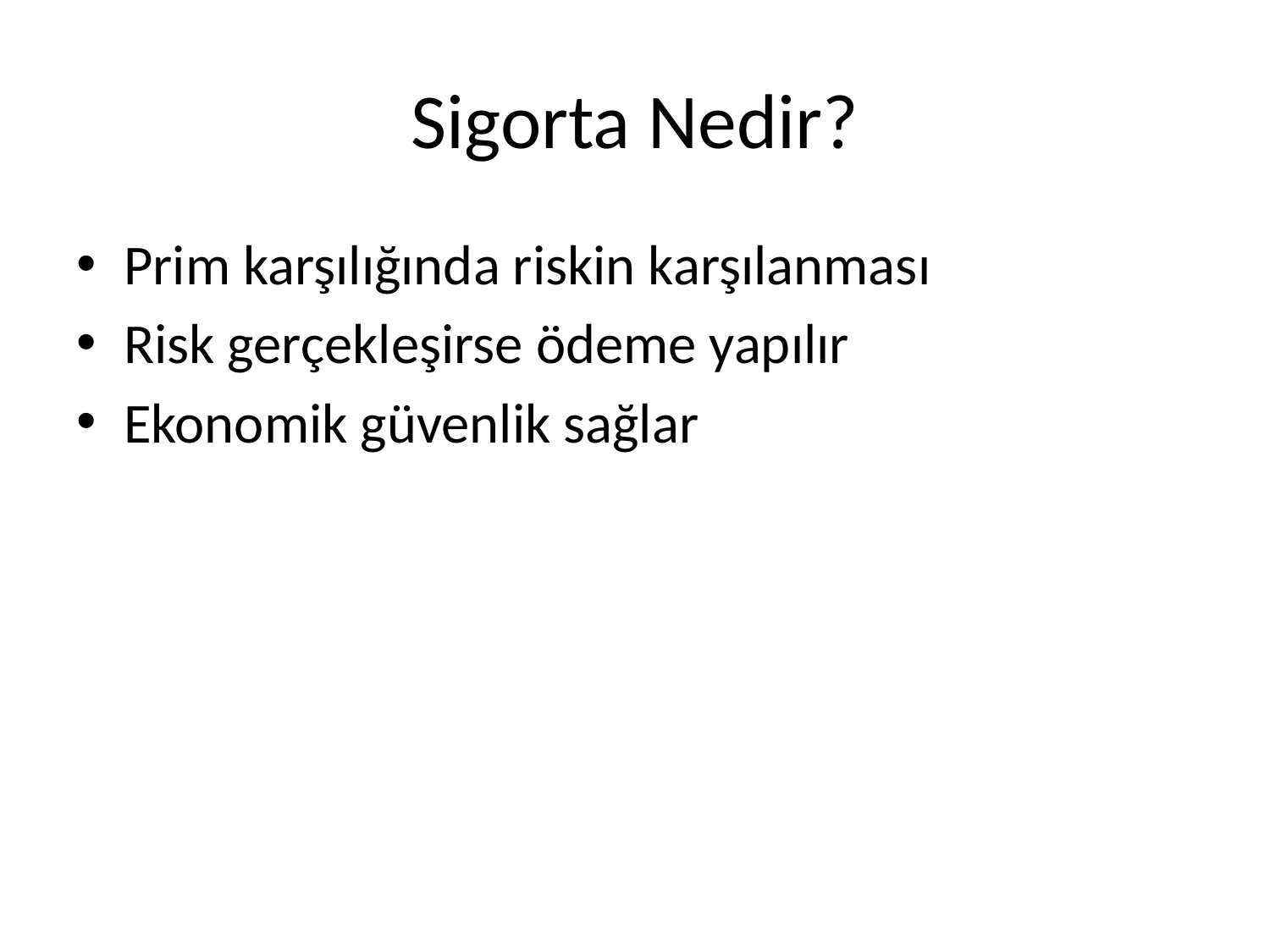

# Sigorta Nedir?
Prim karşılığında riskin karşılanması
Risk gerçekleşirse ödeme yapılır
Ekonomik güvenlik sağlar